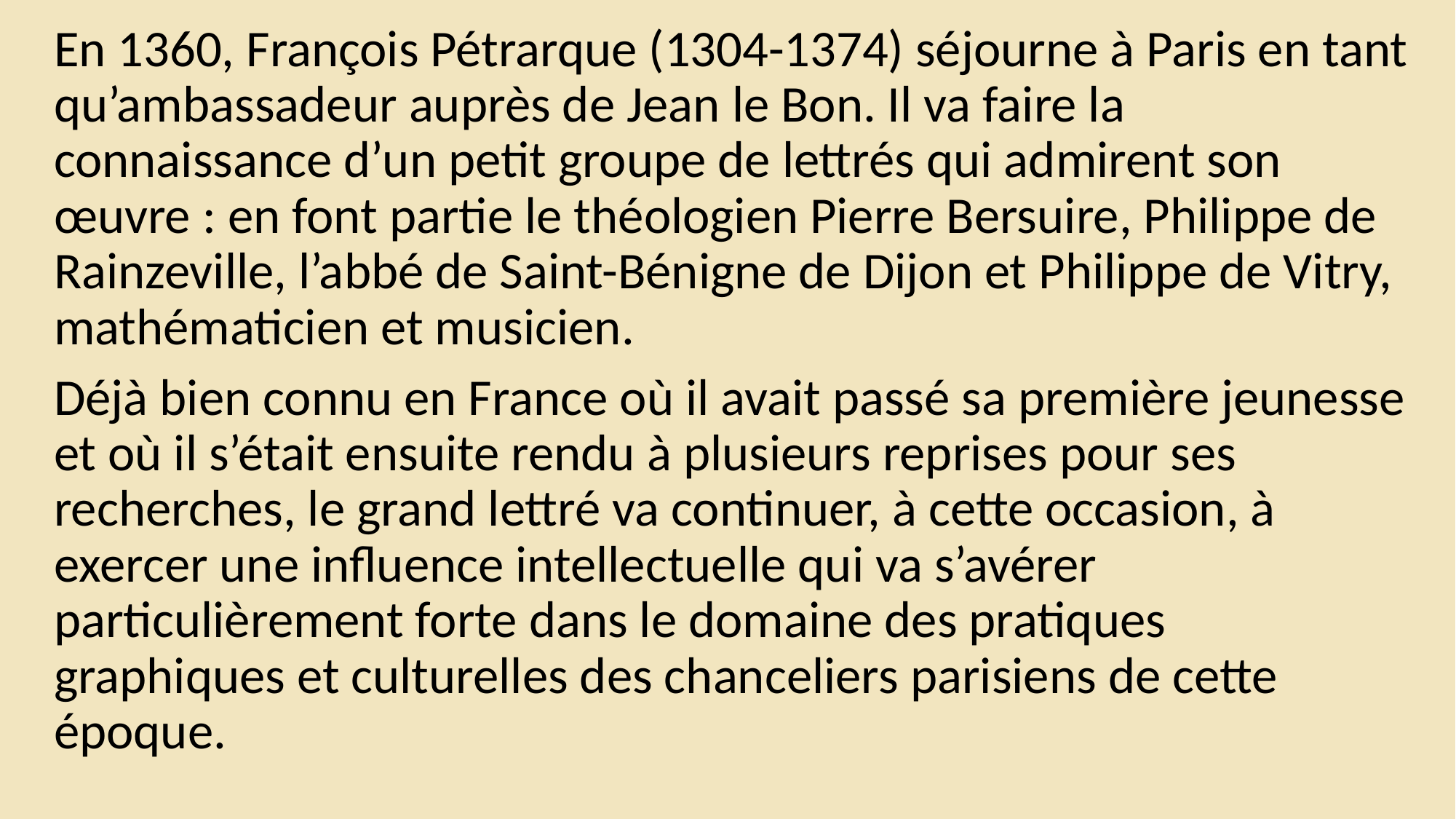

En 1360, François Pétrarque (1304-1374) séjourne à Paris en tant qu’ambassadeur auprès de Jean le Bon. Il va faire la connaissance d’un petit groupe de lettrés qui admirent son œuvre : en font partie le théologien Pierre Bersuire, Philippe de Rainzeville, l’abbé de Saint-Bénigne de Dijon et Philippe de Vitry, mathématicien et musicien.
Déjà bien connu en France où il avait passé sa première jeunesse et où il s’était ensuite rendu à plusieurs reprises pour ses recherches, le grand lettré va continuer, à cette occasion, à exercer une influence intellectuelle qui va s’avérer particulièrement forte dans le domaine des pratiques graphiques et culturelles des chanceliers parisiens de cette époque.